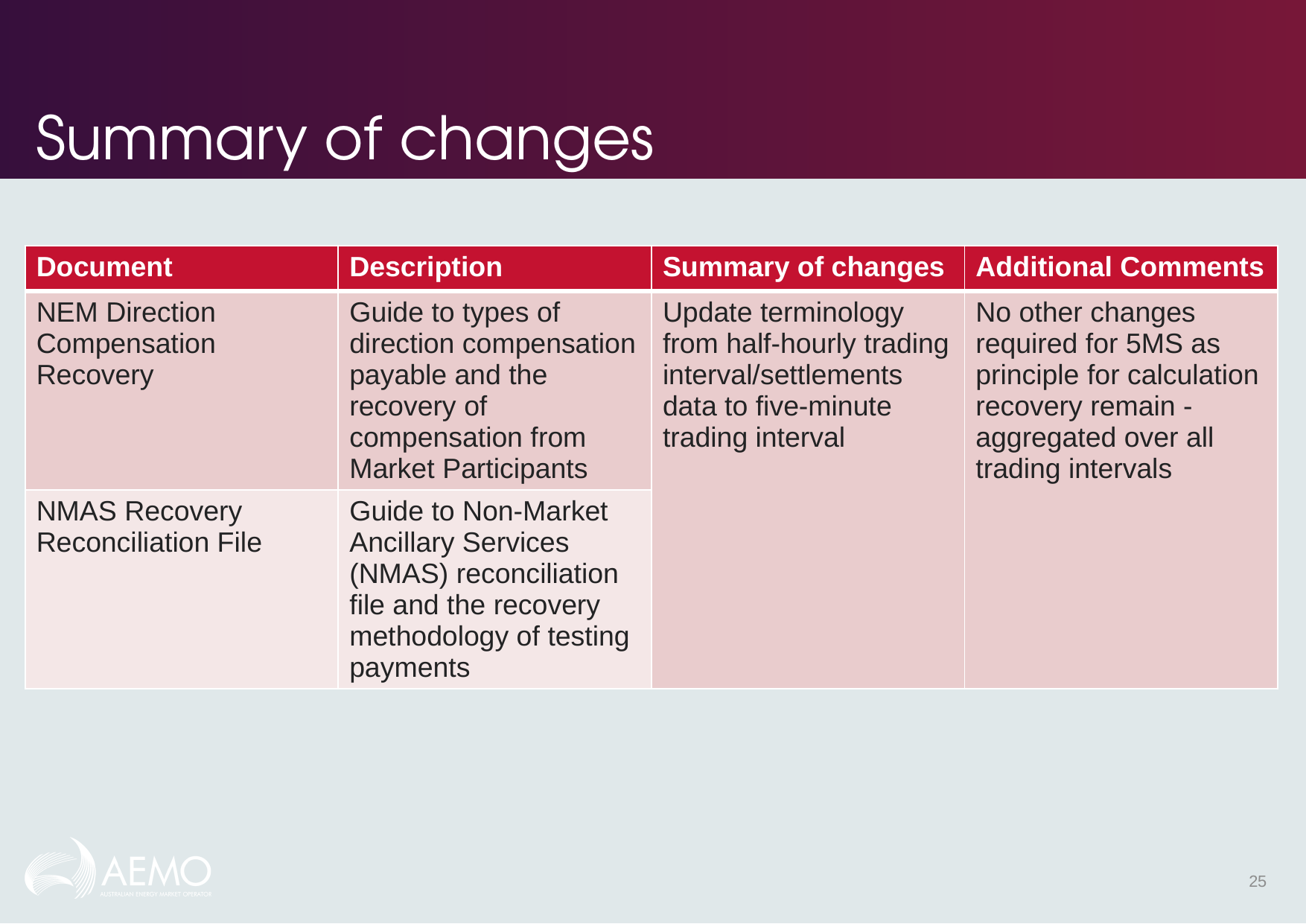

# Summary of changes
| Document | Description | Summary of changes | Additional Comments |
| --- | --- | --- | --- |
| NEM Direction Compensation Recovery | Guide to types of direction compensation payable and the recovery of compensation from Market Participants | Update terminology from half-hourly trading interval/settlements data to five-minute trading interval | No other changes required for 5MS as principle for calculation recovery remain - aggregated over all trading intervals |
| NMAS Recovery Reconciliation File | Guide to Non-Market Ancillary Services (NMAS) reconciliation file and the recovery methodology of testing payments |  |  |
25